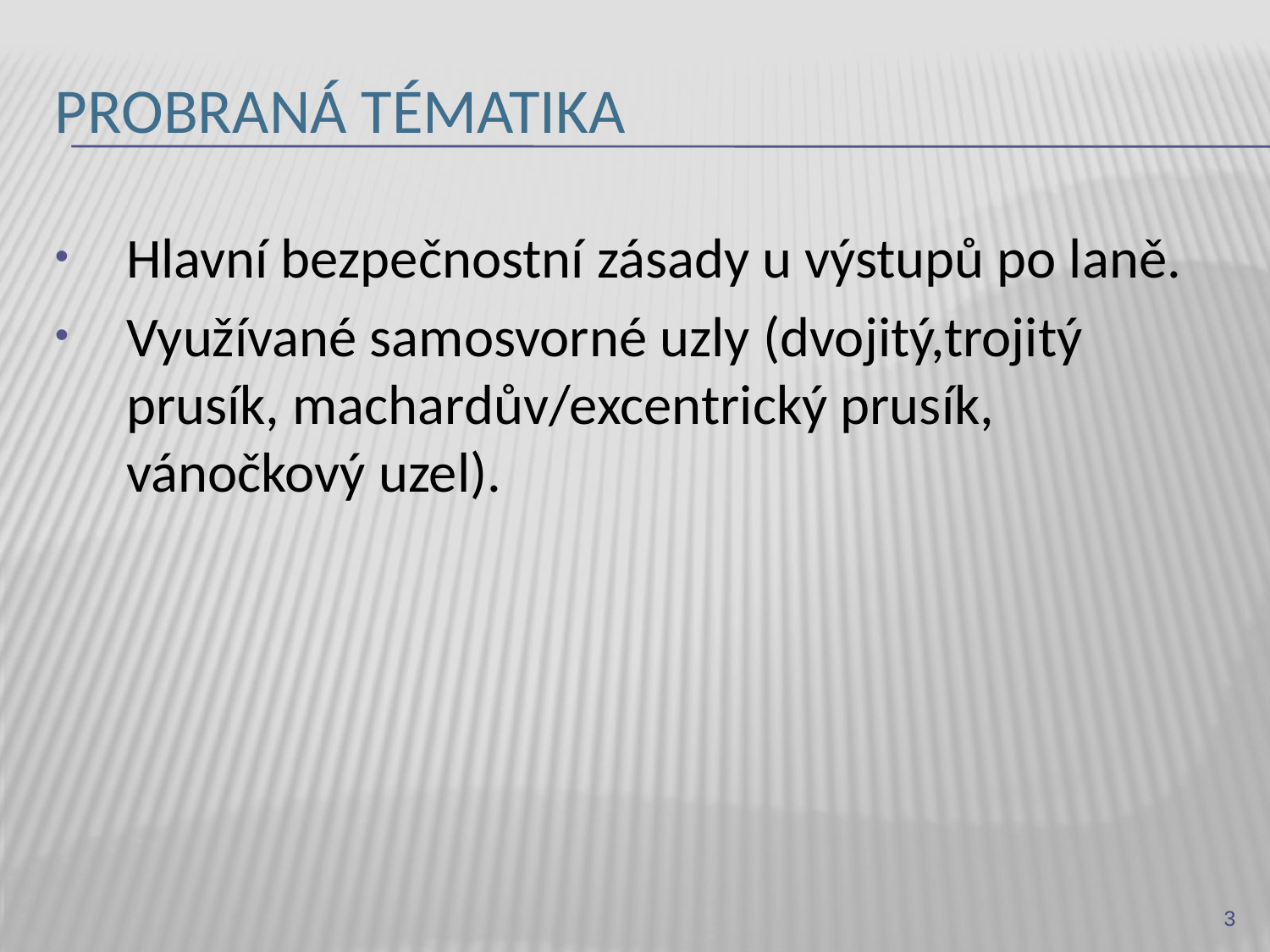

# Probraná tématika
Hlavní bezpečnostní zásady u výstupů po laně.
Využívané samosvorné uzly (dvojitý,trojitý prusík, machardův/excentrický prusík, vánočkový uzel).
3